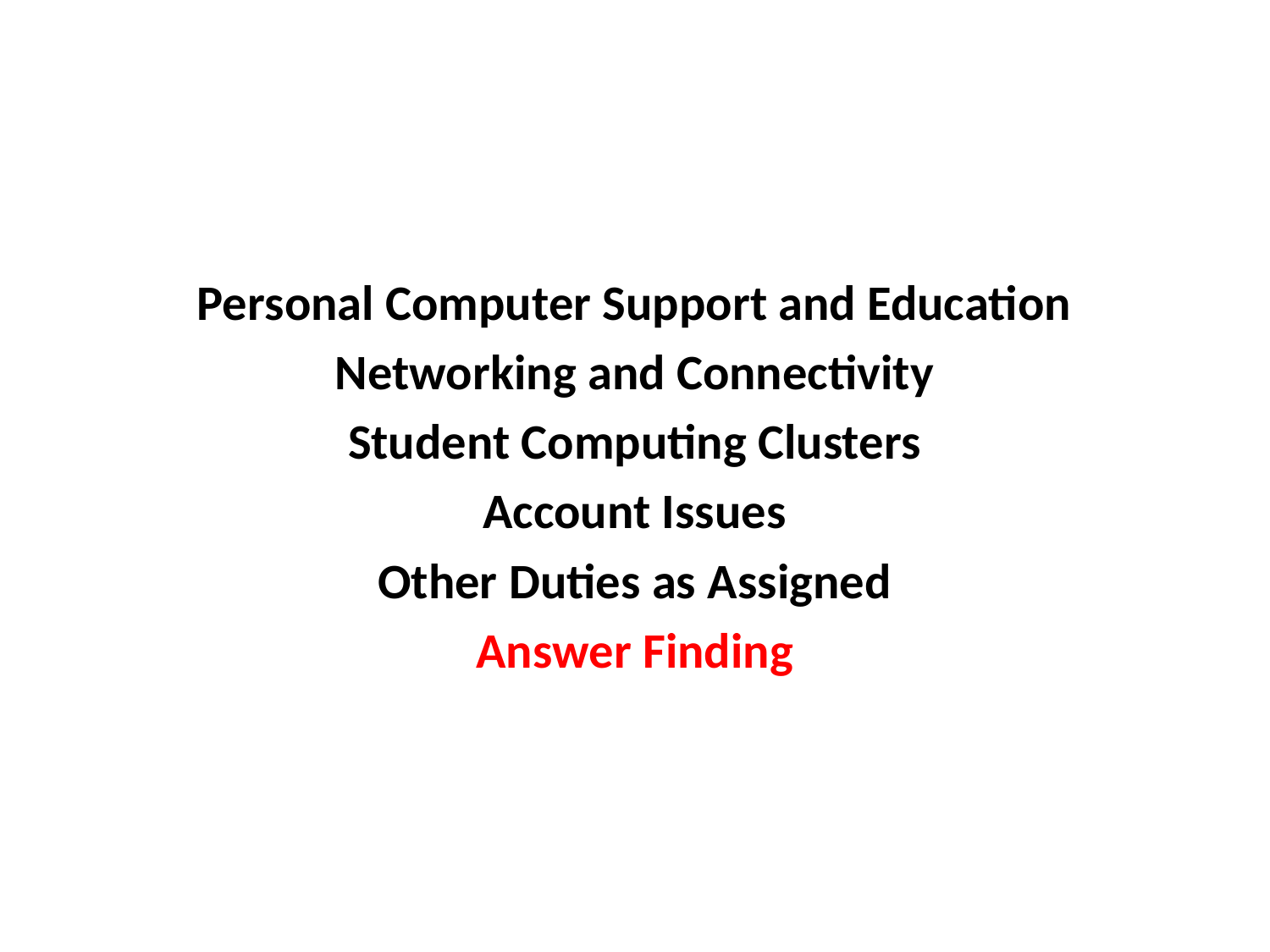

Personal Computer Support and Education
Networking and Connectivity
Student Computing Clusters
Account Issues
Other Duties as Assigned
Answer Finding